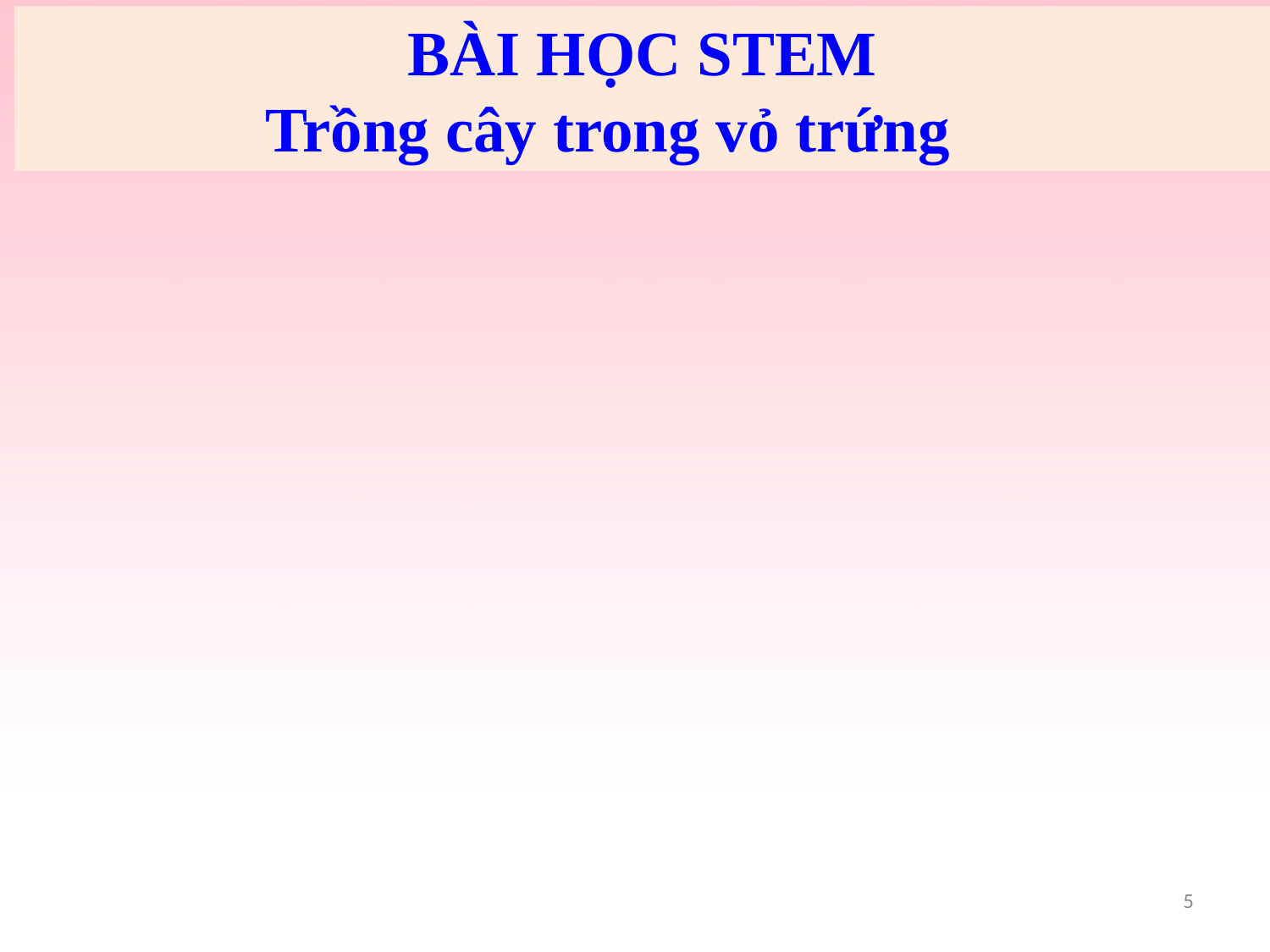

BÀI HỌC STEM
               Trồng cây trong vỏ trứng
5